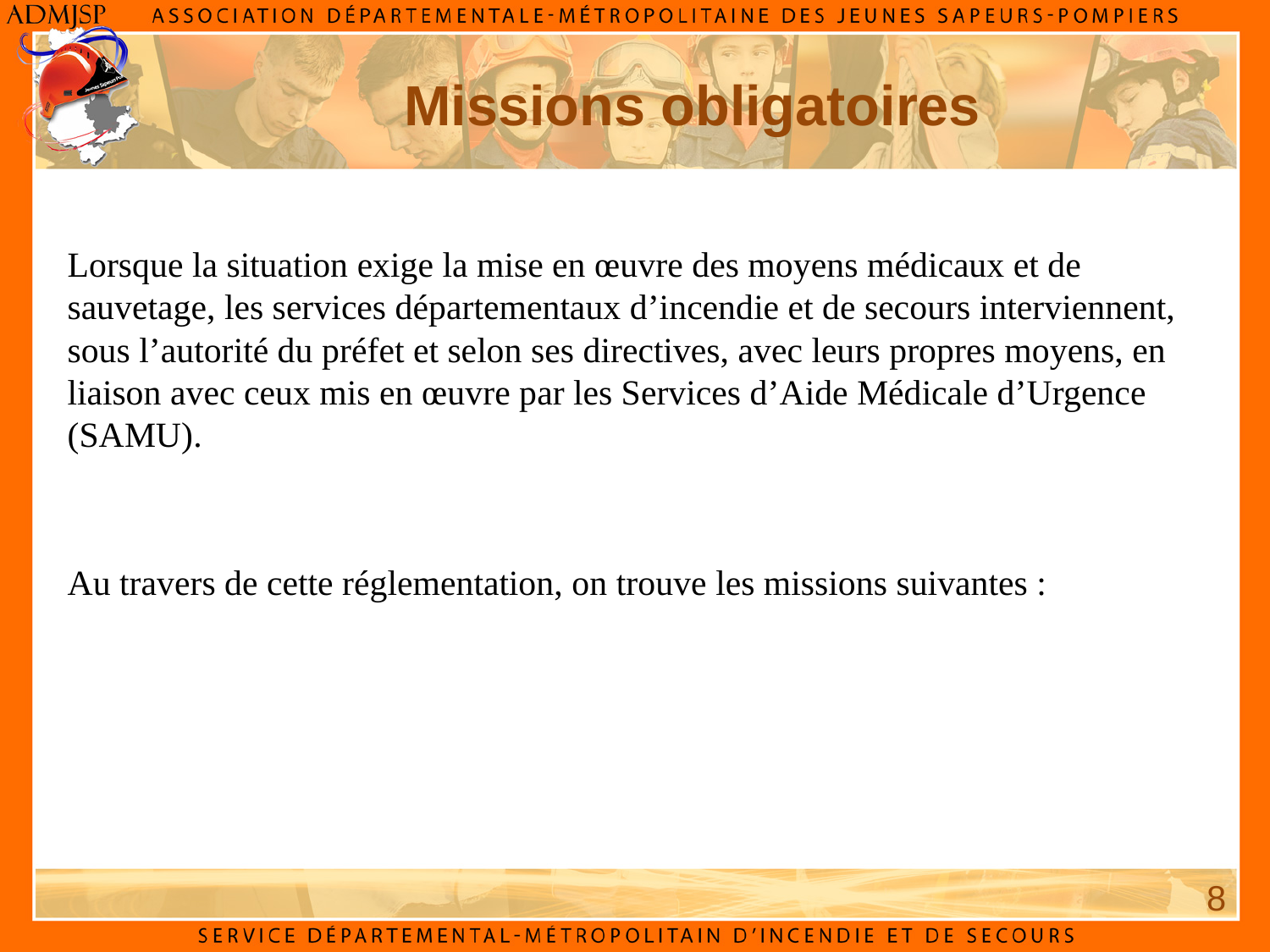

# Missions obligatoires
Lorsque la situation exige la mise en œuvre des moyens médicaux et de sauvetage, les services départementaux d’incendie et de secours interviennent, sous l’autorité du préfet et selon ses directives, avec leurs propres moyens, en liaison avec ceux mis en œuvre par les Services d’Aide Médicale d’Urgence (SAMU).

Au travers de cette réglementation, on trouve les missions suivantes :
8